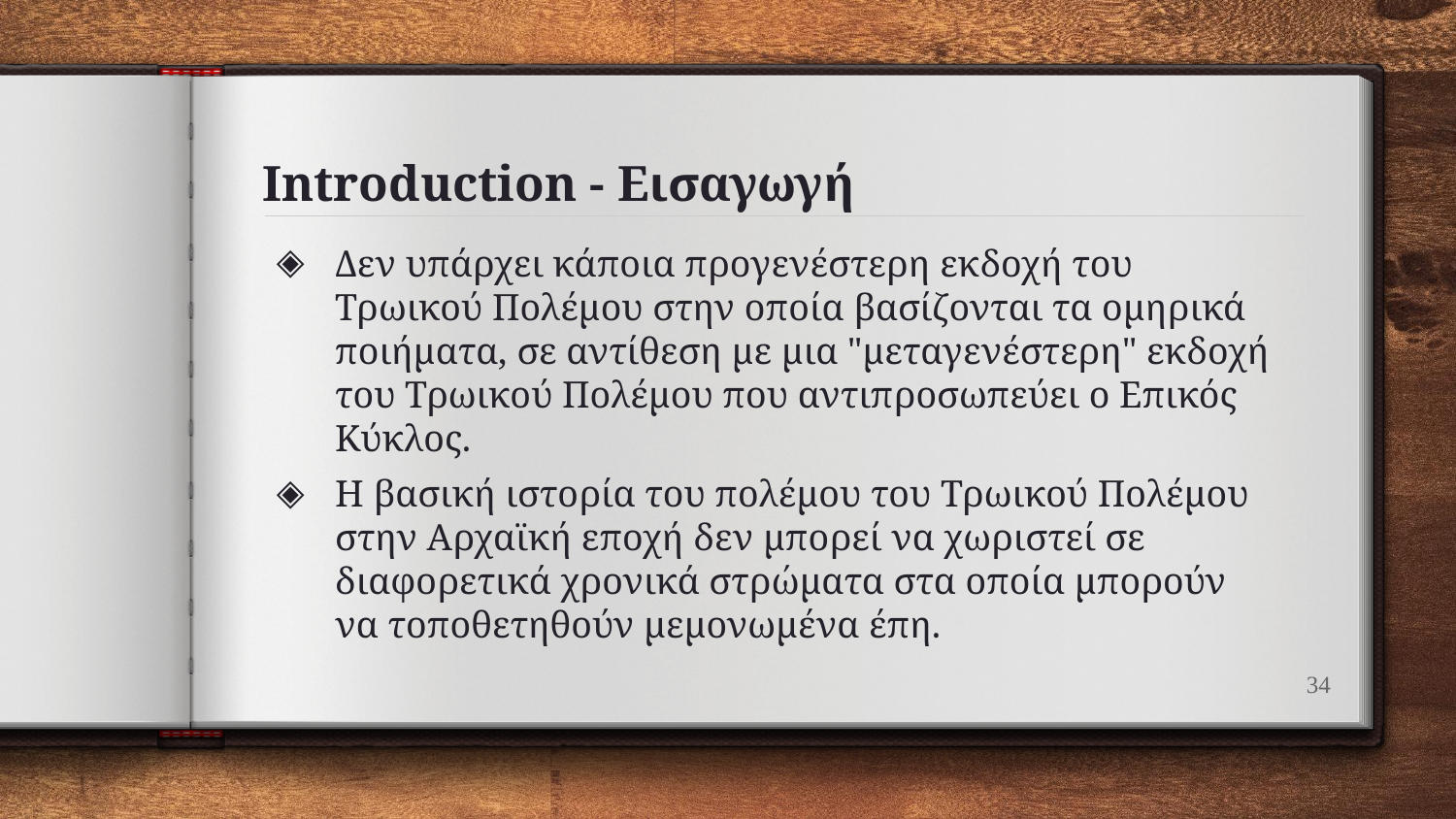

# Introduction - Εισαγωγή
Δεν υπάρχει κάποια προγενέστερη εκδοχή του Τρωικού Πολέμου στην οποία βασίζονται τα ομηρικά ποιήματα, σε αντίθεση με μια "μεταγενέστερη" εκδοχή του Τρωικού Πολέμου που αντιπροσωπεύει ο Επικός Κύκλος.
Η βασική ιστορία του πολέμου του Τρωικού Πολέμου στην Αρχαϊκή εποχή δεν μπορεί να χωριστεί σε διαφορετικά χρονικά στρώματα στα οποία μπορούν να τοποθετηθούν μεμονωμένα έπη.

34